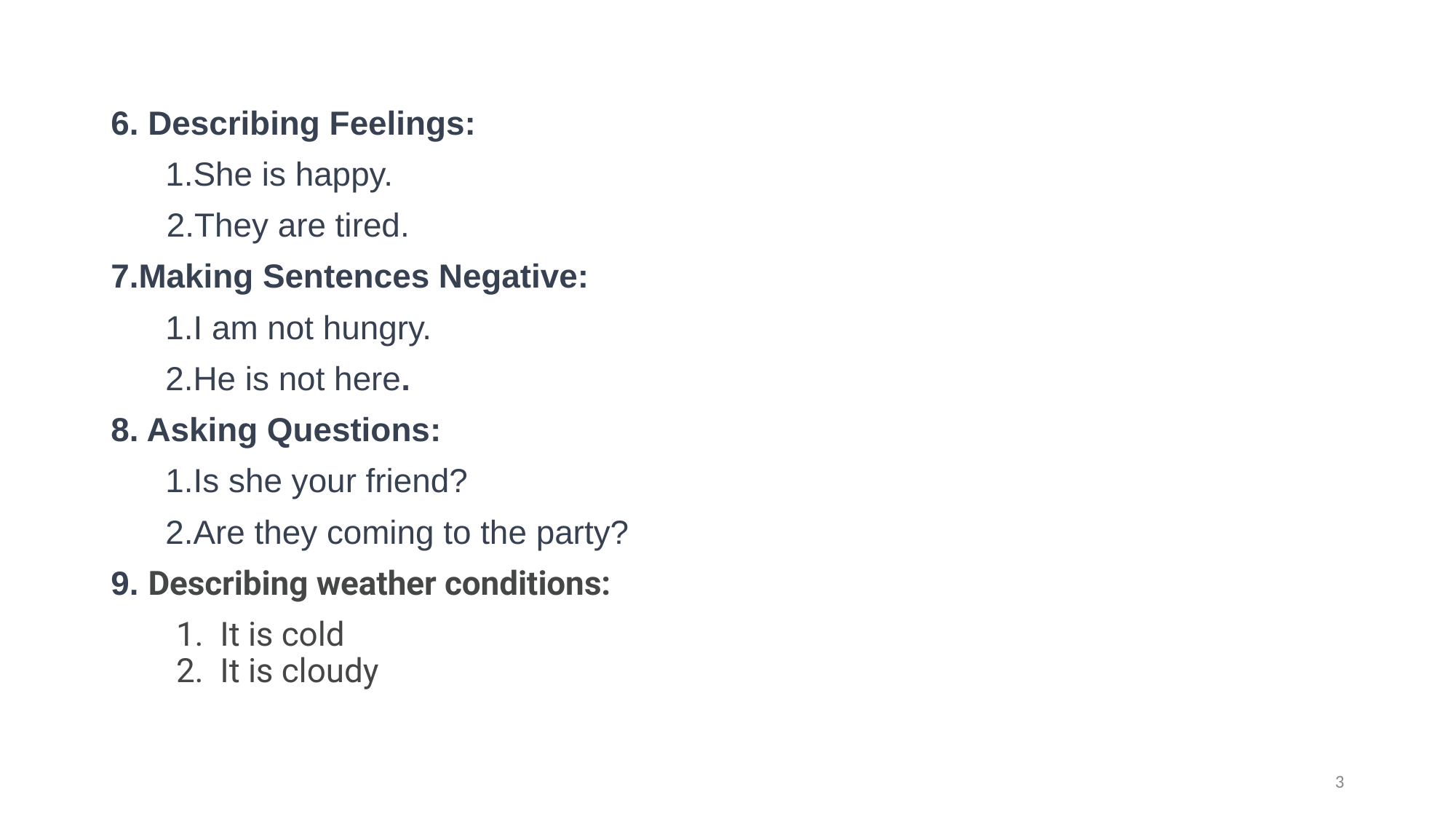

6. Describing Feelings:
1.She is happy.
      2.They are tired.
7.Making Sentences Negative:
1.I am not hungry.
2.He is not here.
8. Asking Questions:
1.Is she your friend?
2.Are they coming to the party?
9. Describing weather conditions:
It is cold
It is cloudy

3